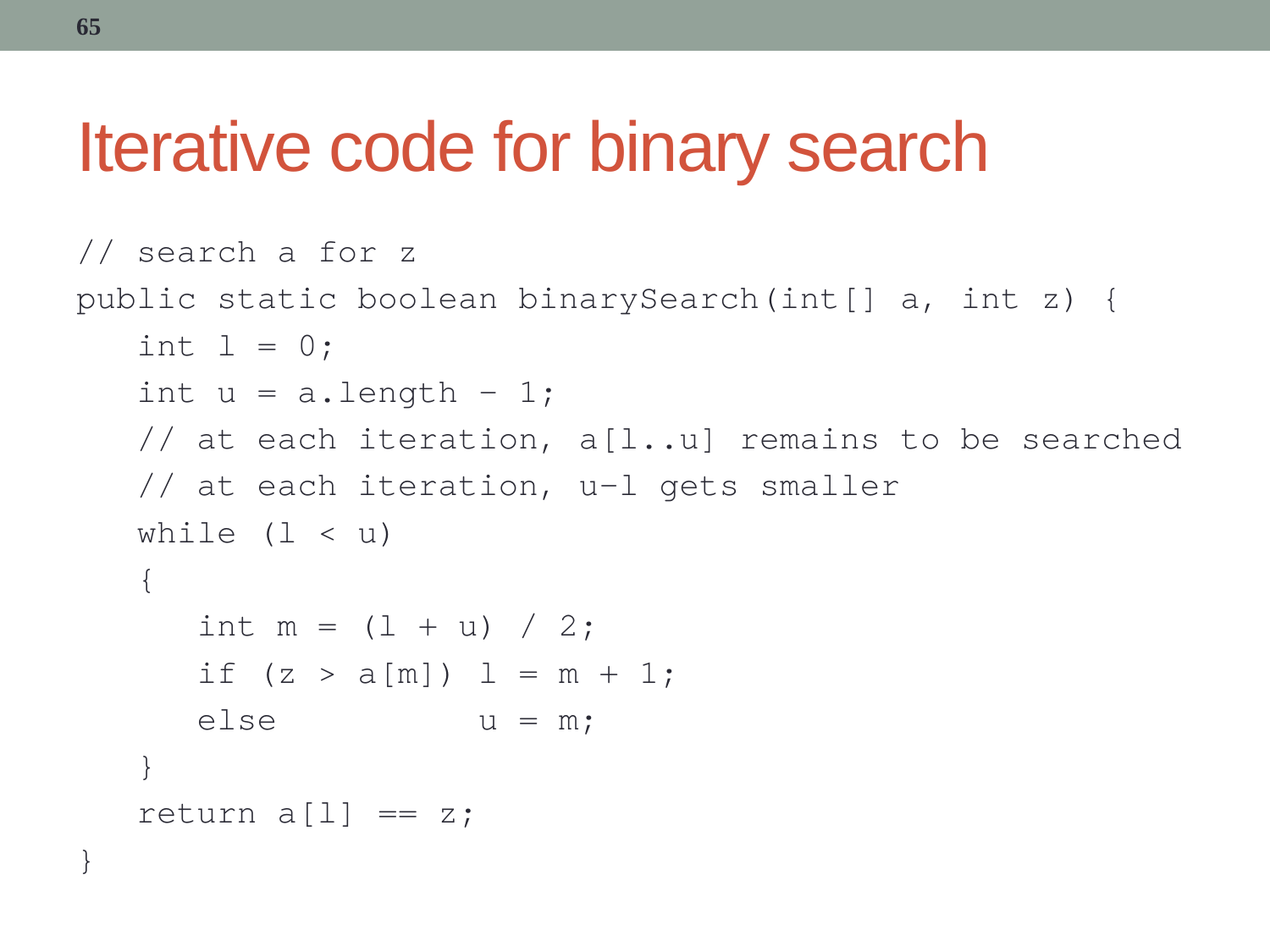

65
# Iterative code for binary search
// search a for z
public static boolean binarySearch(int[] a, int z) {
   int l = 0;
   int u = a.length - 1;
   // at each iteration, a[l..u] remains to be searched
   // at each iteration, u-l gets smaller
   while (l < u)
   {
      int m = (l + u) / 2;
      if (z > a[m]) l = m + 1;
      else          u = m;
   }
   return a[l] == z;
}